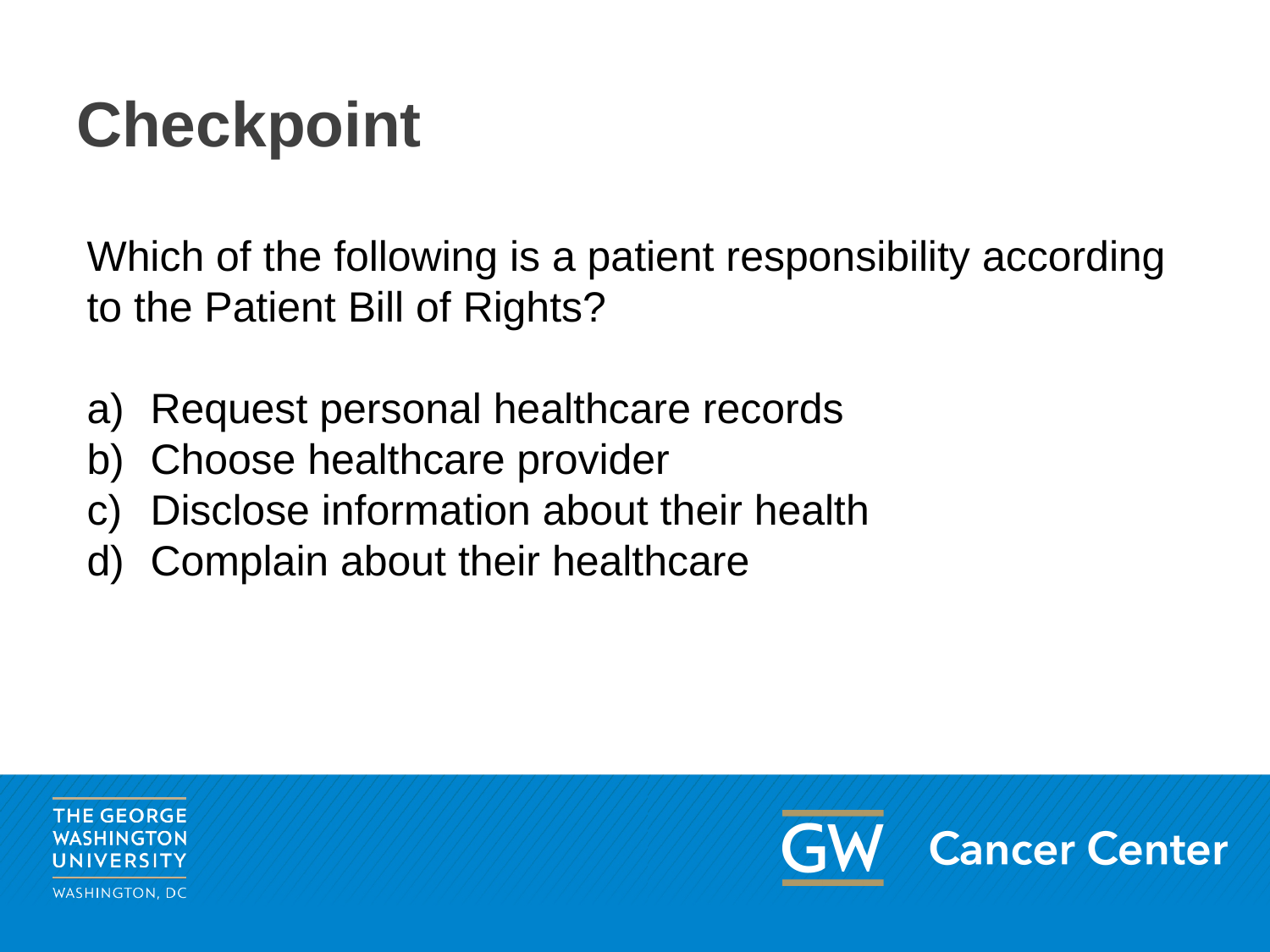

# Checkpoint
Which of the following is a patient responsibility according to the Patient Bill of Rights?

Request personal healthcare records
Choose healthcare provider
Disclose information about their health
Complain about their healthcare